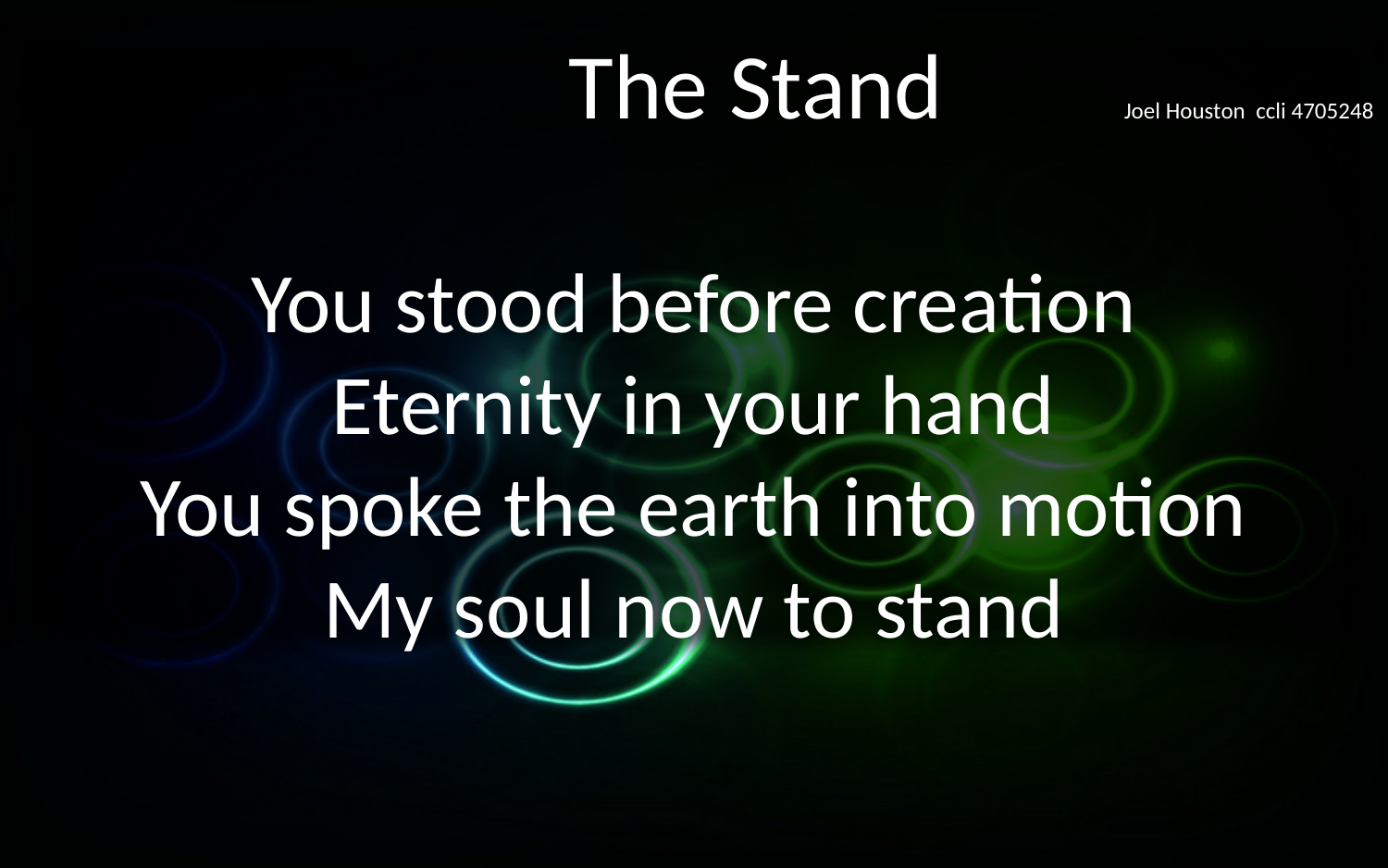

The Stand  		Joel Houston  ccli 4705248

You stood before creation
Eternity in your hand
You spoke the earth into motion
My soul now to stand